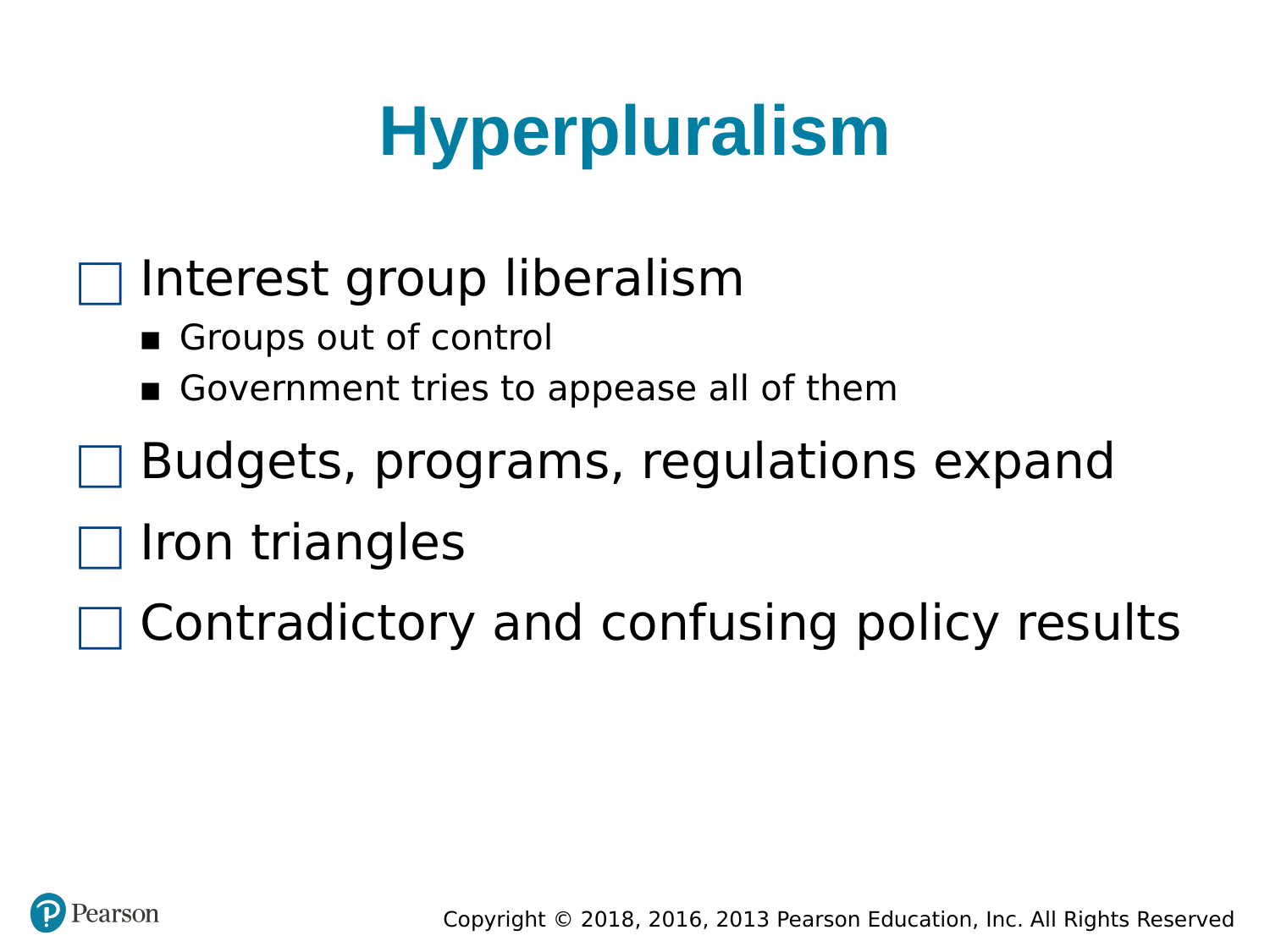

# Hyperpluralism
Interest group liberalism
Groups out of control
Government tries to appease all of them
Budgets, programs, regulations expand
Iron triangles
Contradictory and confusing policy results